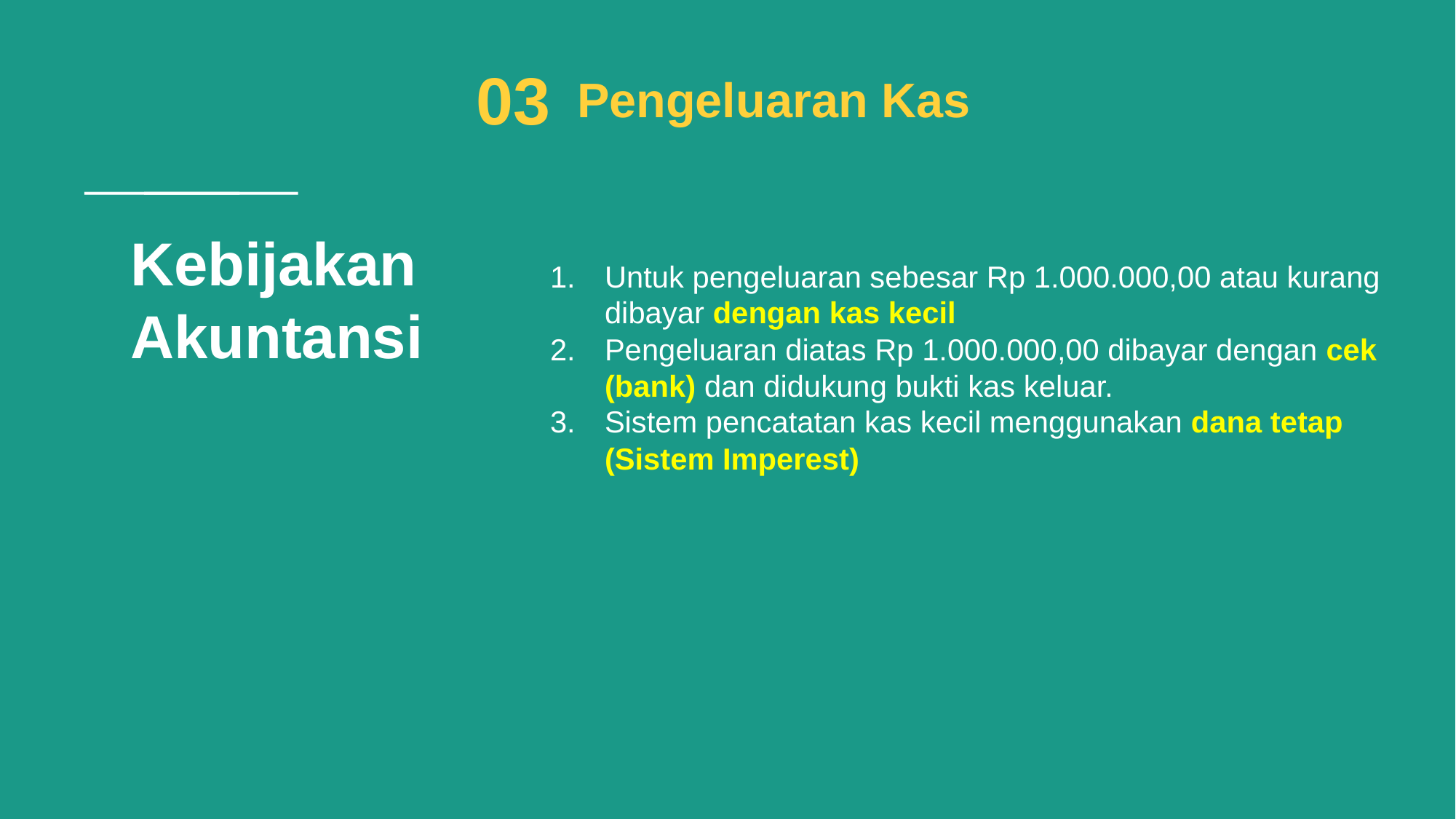

03
Pengeluaran Kas
# Kebijakan Akuntansi
Untuk pengeluaran sebesar Rp 1.000.000,00 atau kurang dibayar dengan kas kecil
Pengeluaran diatas Rp 1.000.000,00 dibayar dengan cek (bank) dan didukung bukti kas keluar.
Sistem pencatatan kas kecil menggunakan dana tetap (Sistem Imperest)